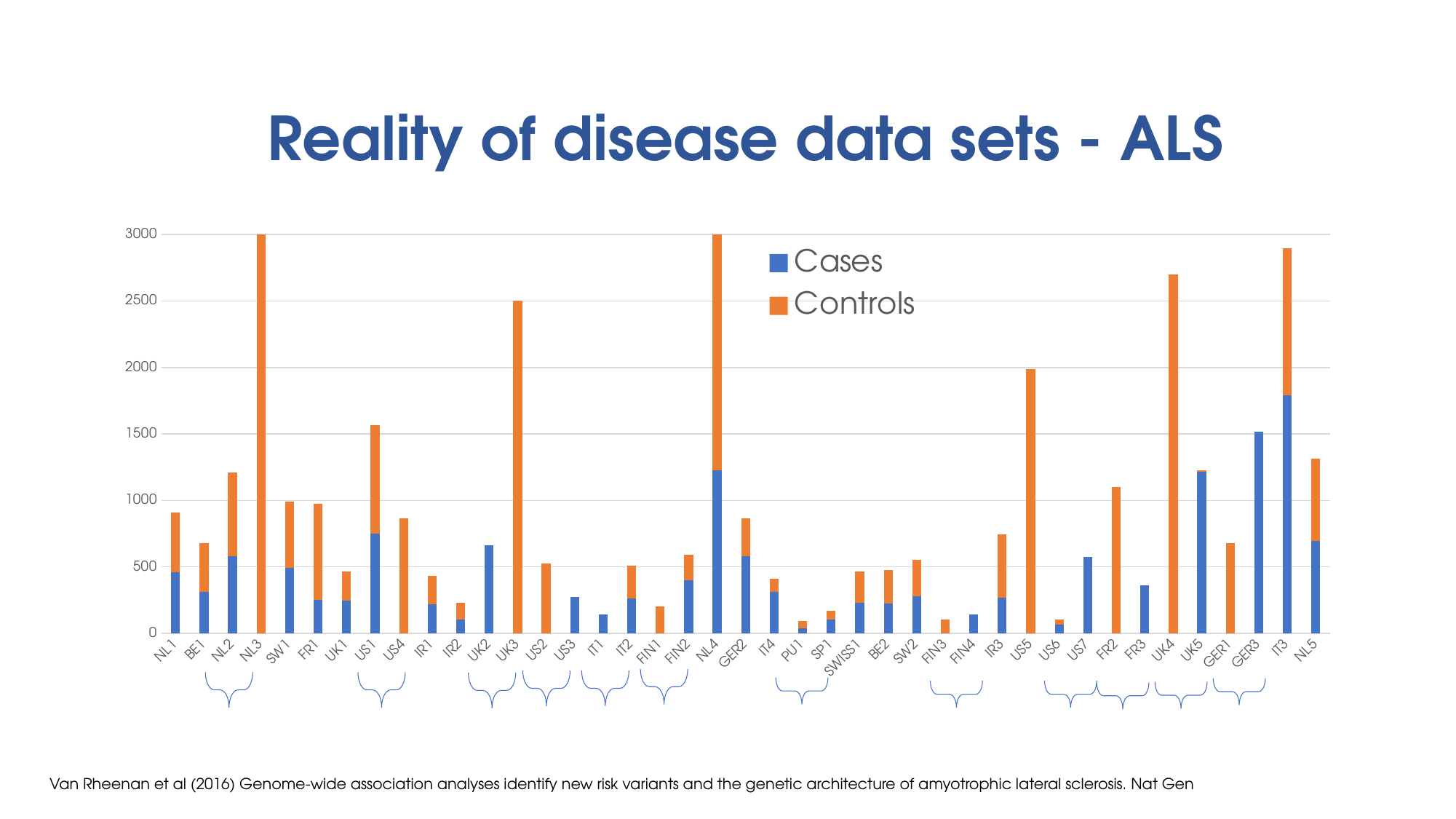

Reality of disease data sets - ALS

### Chart

| Category | Cases | Controls |
|---|---|---|
| NL1 | 461.0 | 450.0 |
| BE1 | 311.0 | 371.0 |
| NL2 | 582.0 | 629.0 |
| NL3 | 0.0 | 5974.0 |
| SW1 | 493.0 | 500.0 |
| FR1 | 251.0 | 724.0 |
| UK1 | 245.0 | 221.0 |
| US1 | 753.0 | 811.0 |
| US4 | 0.0 | 867.0 |
| IR1 | 221.0 | 211.0 |
| IR2 | 103.0 | 127.0 |
| UK2 | 661.0 | 0.0 |
| UK3 | 0.0 | 2501.0 |
| US2 | 0.0 | 527.0 |
| US3 | 276.0 | 0.0 |
| IT1 | 141.0 | 0.0 |
| IT2 | 261.0 | 246.0 |
| FIN1 | 0.0 | 201.0 |
| FIN2 | 401.0 | 191.0 |
| NL4 | 1226.0 | 2262.0 |
| GER2 | 580.0 | 286.0 |
| IT4 | 311.0 | 100.0 |
| PU1 | 40.0 | 54.0 |
| SP1 | 105.0 | 63.0 |
| SWISS1 | 228.0 | 236.0 |
| BE2 | 225.0 | 250.0 |
| SW2 | 281.0 | 271.0 |
| FIN3 | 0.0 | 103.0 |
| FIN4 | 144.0 | 0.0 |
| IR3 | 268.0 | 478.0 |
| US5 | 0.0 | 1986.0 |
| US6 | 65.0 | 42.0 |
| US7 | 573.0 | 0.0 |
| FR2 | 0.0 | 1100.0 |
| FR3 | 363.0 | 0.0 |
| UK4 | 0.0 | 2699.0 |
| UK5 | 1214.0 | 14.0 |
| GER1 | 0.0 | 677.0 |
| GER3 | 1519.0 | 0.0 |
| IT3 | 1792.0 | 1107.0 |
| NL5 | 697.0 | 619.0 |

Van Rheenan et al (2016) Genome-wide association analyses identify new risk variants and the genetic architecture of amyotrophic lateral sclerosis. Nat Gen